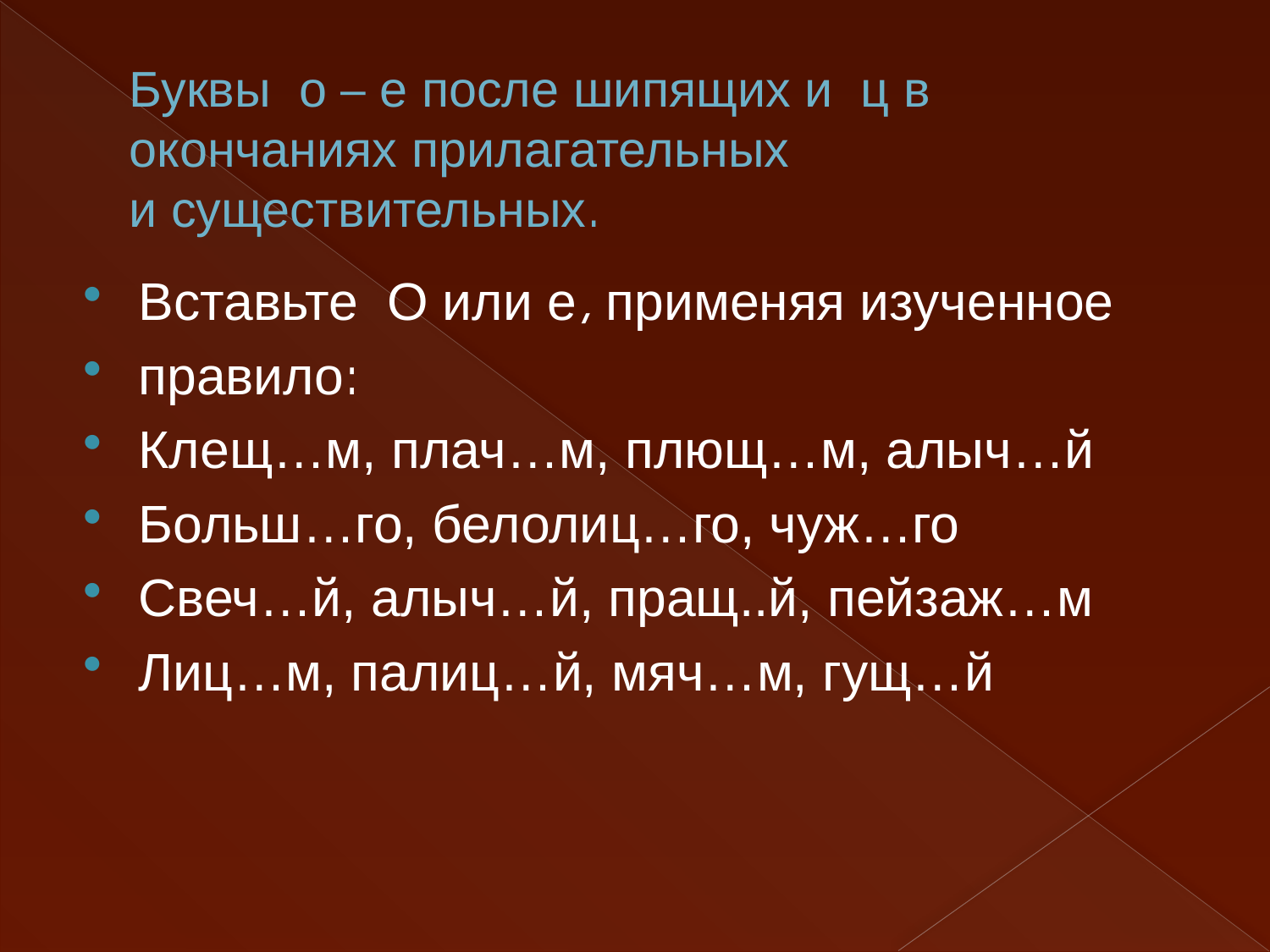

# Буквы  о – е после шипящих и  ц в окончаниях прилагательных и существительных.
Вставьте  О или е, применяя изученное
правило:
Клещ…м, плач…м, плющ…м, алыч…й
Больш…го, белолиц…го, чуж…го
Свеч…й, алыч…й, пращ..й, пейзаж…м
Лиц…м, палиц…й, мяч…м, гущ…й